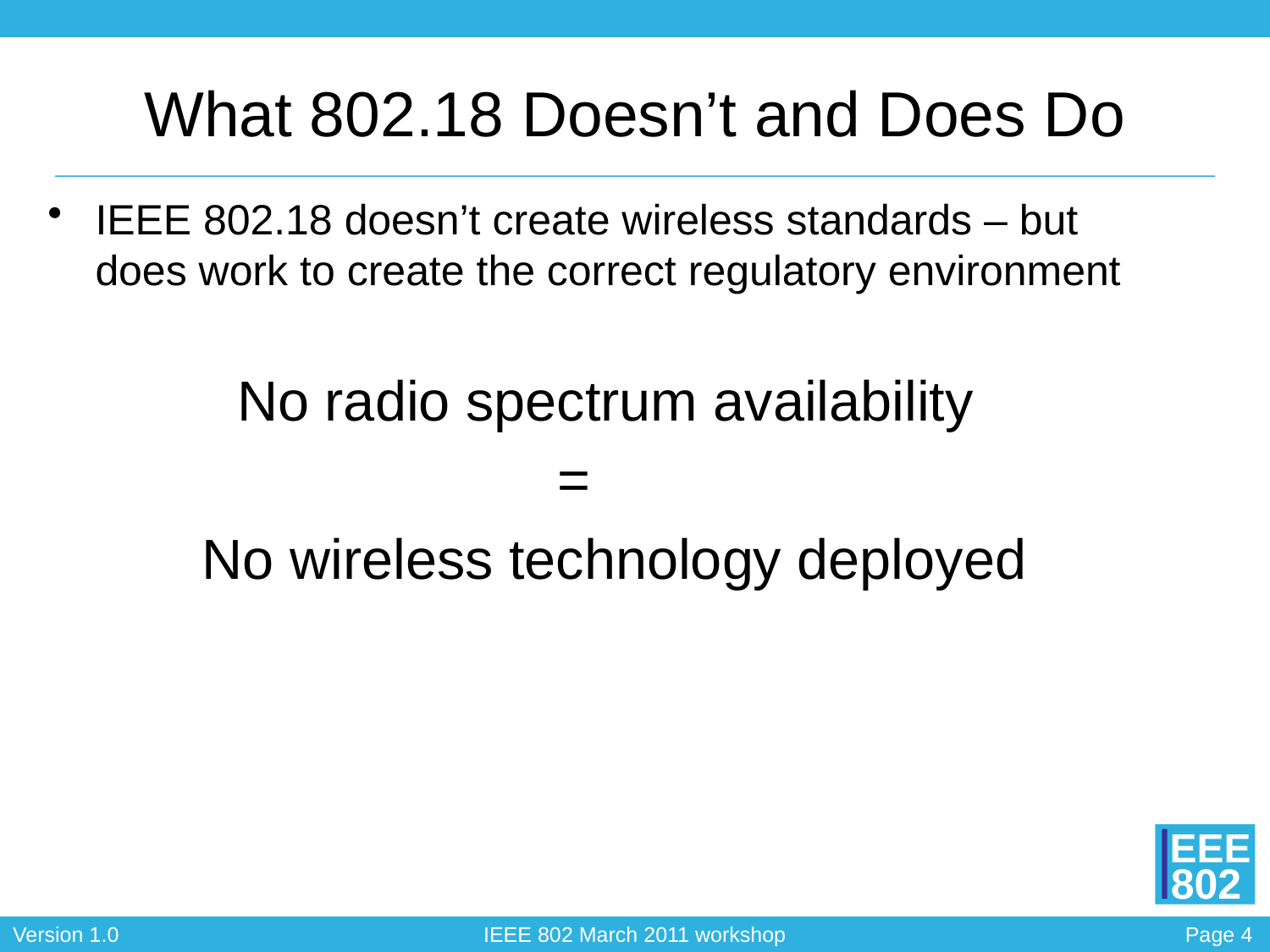

# What 802.18 Doesn’t and Does Do
IEEE 802.18 doesn’t create wireless standards – but does work to create the correct regulatory environment

	    No radio spectrum availability
  =
	  No wireless technology deployed